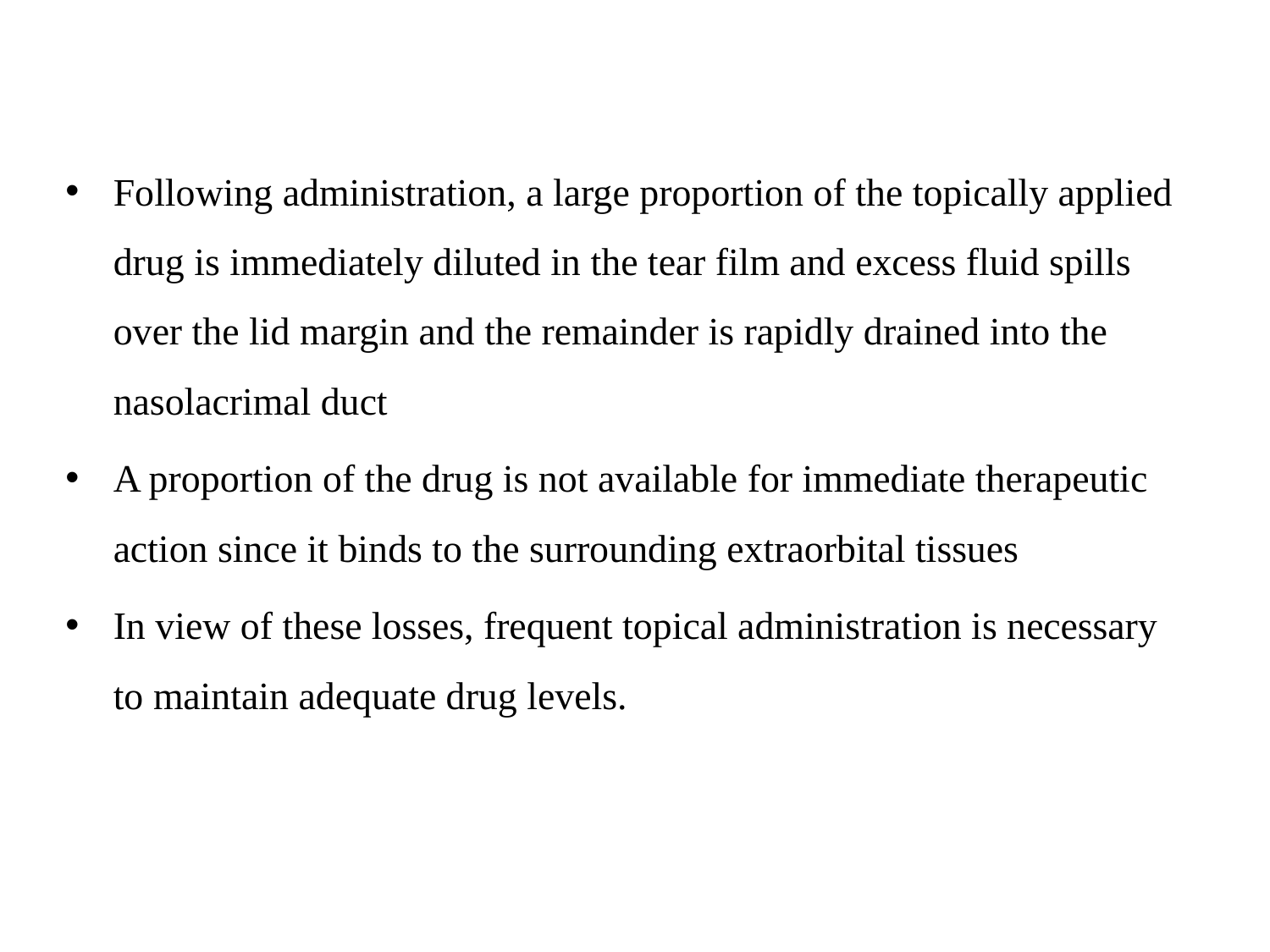

Following administration, a large proportion of the topically applied drug is immediately diluted in the tear film and excess fluid spills over the lid margin and the remainder is rapidly drained into the nasolacrimal duct
A proportion of the drug is not available for immediate therapeutic action since it binds to the surrounding extraorbital tissues
In view of these losses, frequent topical administration is necessary to maintain adequate drug levels.